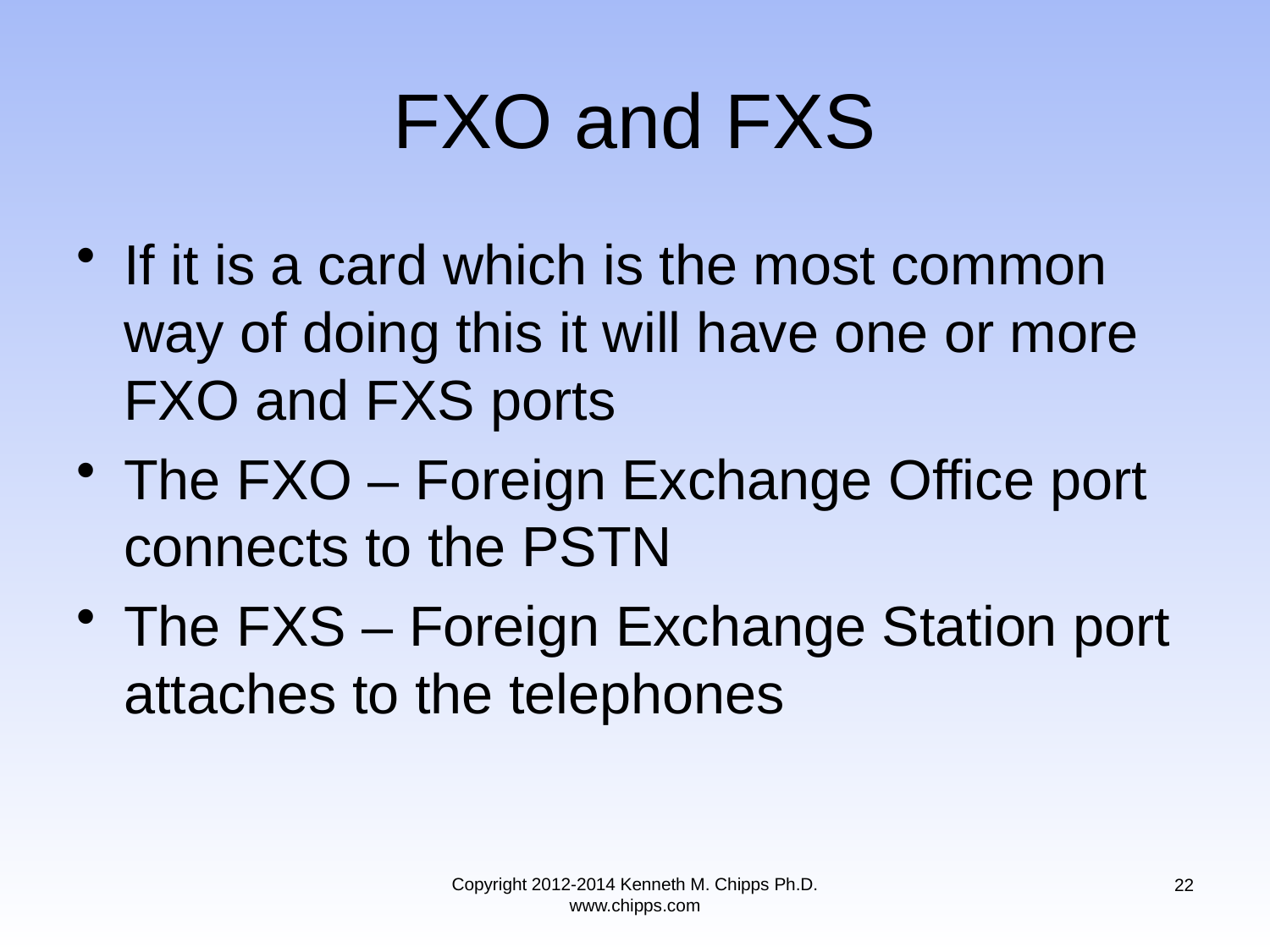

# FXO and FXS
If it is a card which is the most common way of doing this it will have one or more FXO and FXS ports
The FXO – Foreign Exchange Office port connects to the PSTN
The FXS – Foreign Exchange Station port attaches to the telephones
Copyright 2012-2014 Kenneth M. Chipps Ph.D. www.chipps.com
22